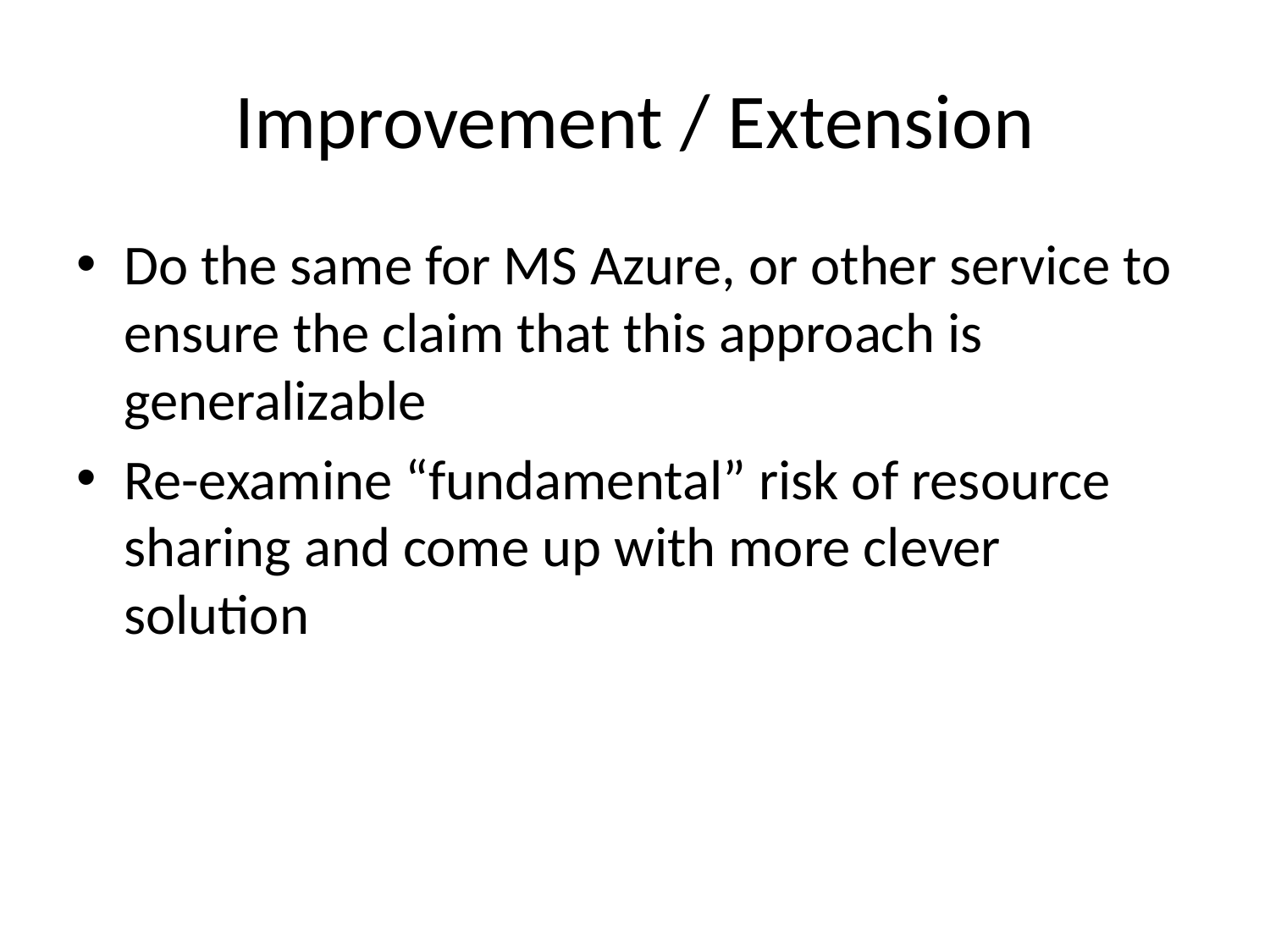

# Improvement / Extension
Do the same for MS Azure, or other service to ensure the claim that this approach is generalizable
Re-examine “fundamental” risk of resource sharing and come up with more clever solution